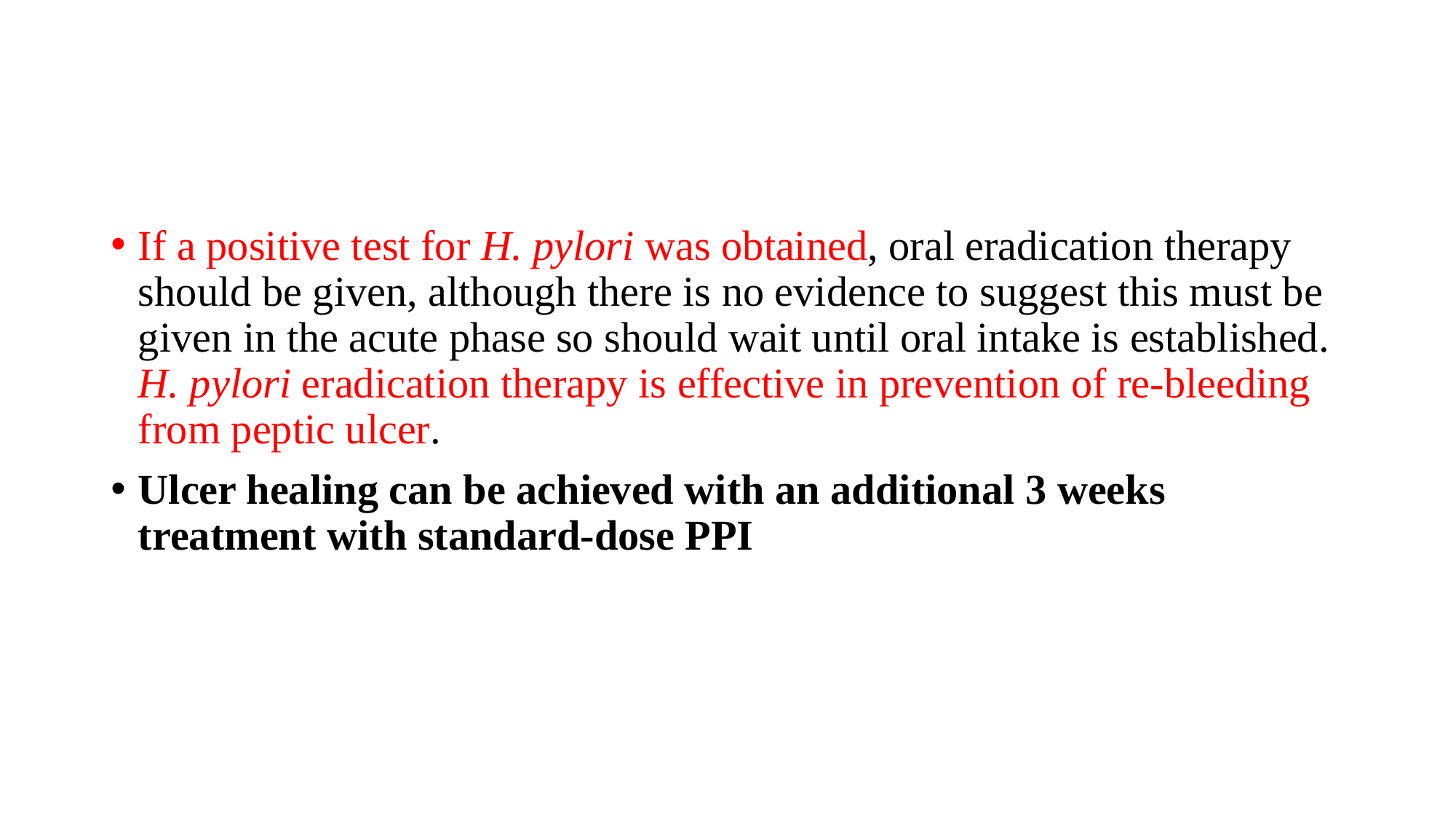

#
If a positive test for H. pylori was obtained, oral eradication therapy should be given, although there is no evidence to suggest this must be given in the acute phase so should wait until oral intake is established. H. pylori eradication therapy is effective in prevention of re-bleeding from peptic ulcer.
Ulcer healing can be achieved with an additional 3 weeks treatment with standard-dose PPI